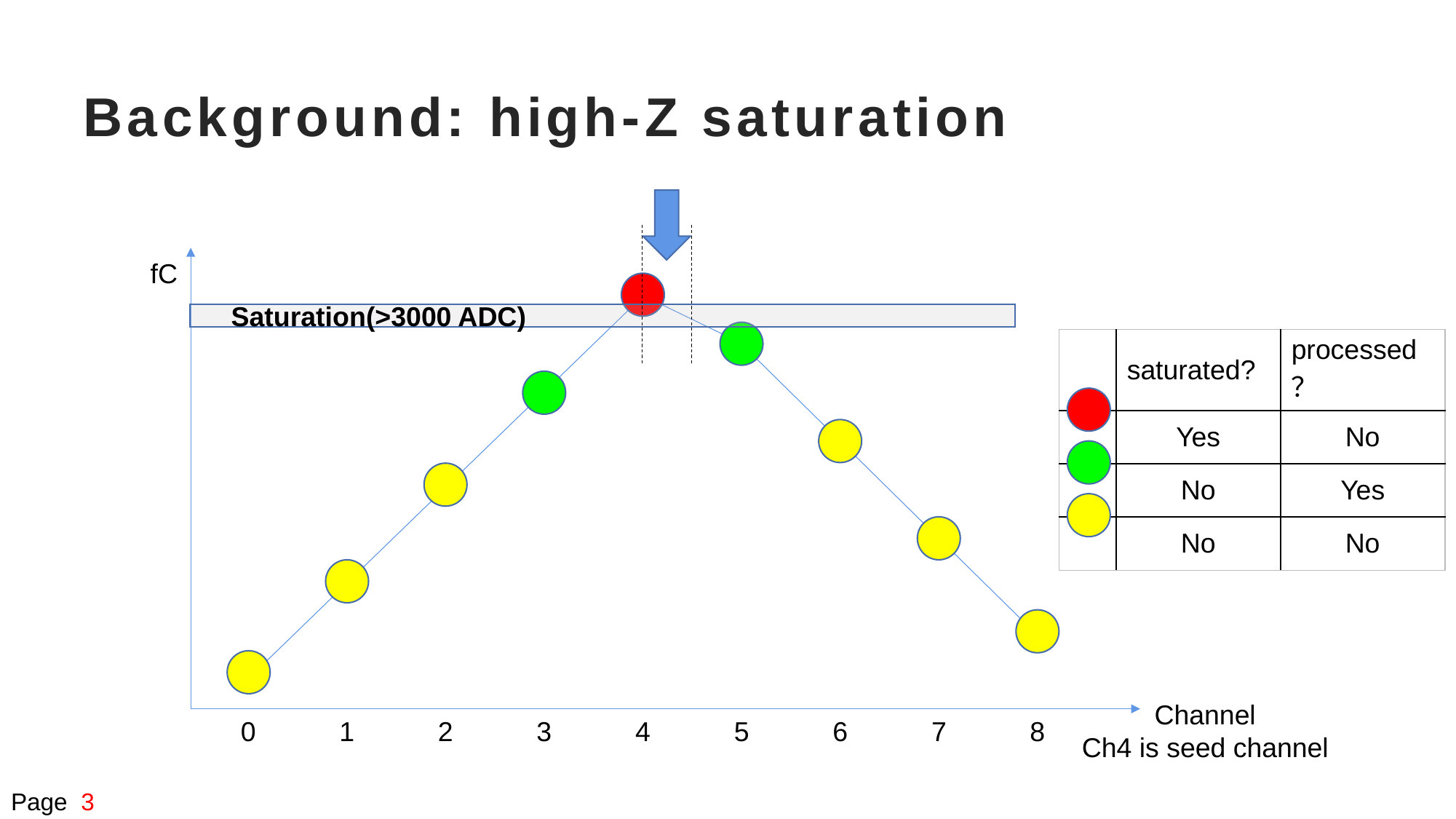

# Background: high-Z saturation

fC
Channel
Ch4 is seed channel
0
1
2
3
4
5
6
7
8

    Saturation(>3000 ADC)

|  | saturated? | processed？ |
| --- | --- | --- |
|  | Yes | No |
|  | No | Yes |
|  | No | No |

Page  3